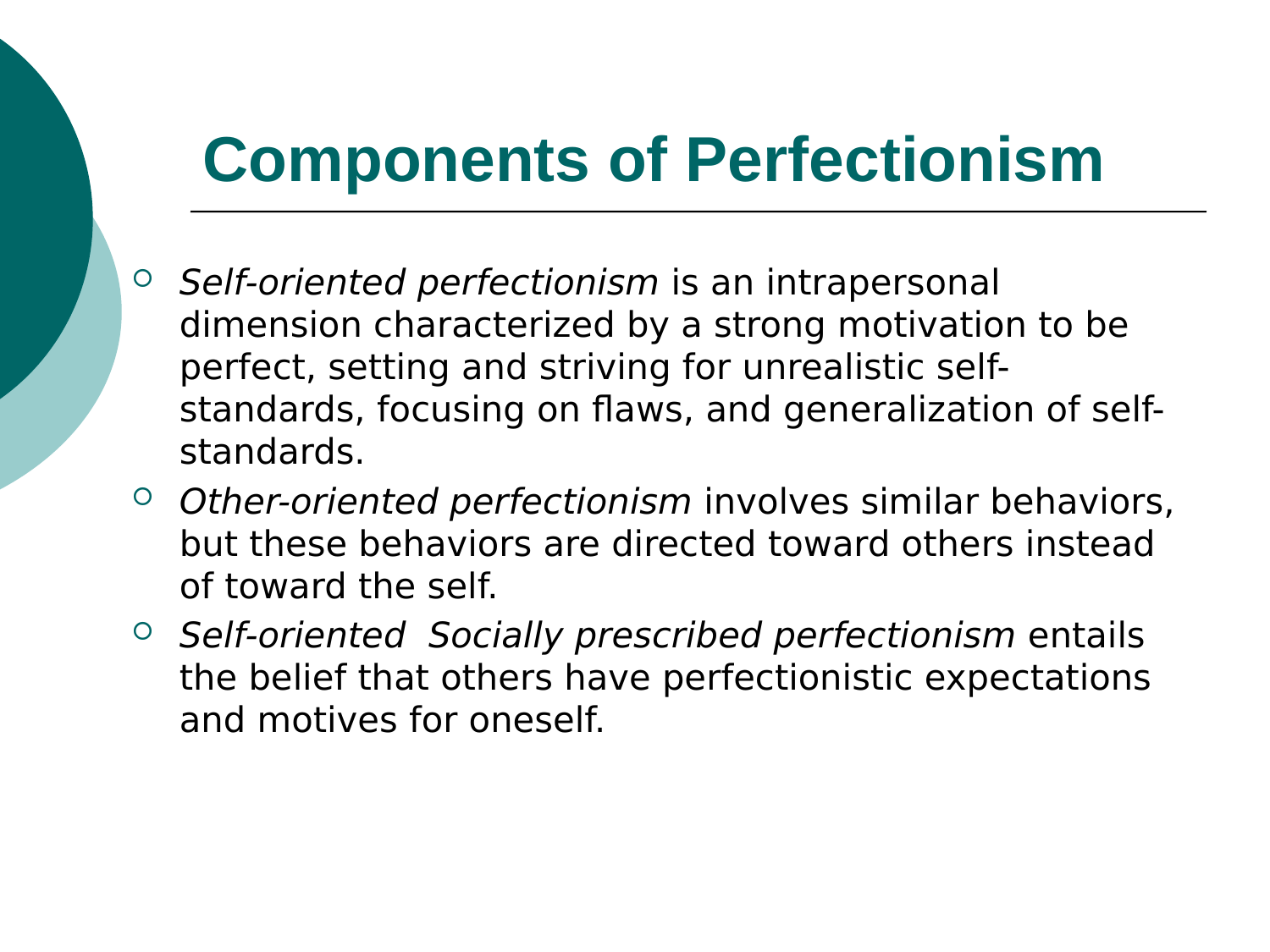

# Components of Perfectionism
Self-oriented perfectionism is an intrapersonal dimension characterized by a strong motivation to be perfect, setting and striving for unrealistic self-standards, focusing on flaws, and generalization of self-standards.
Other-oriented perfectionism involves similar behaviors, but these behaviors are directed toward others instead of toward the self.
Self-oriented  Socially prescribed perfectionism entails the belief that others have perfectionistic expectations and motives for oneself.